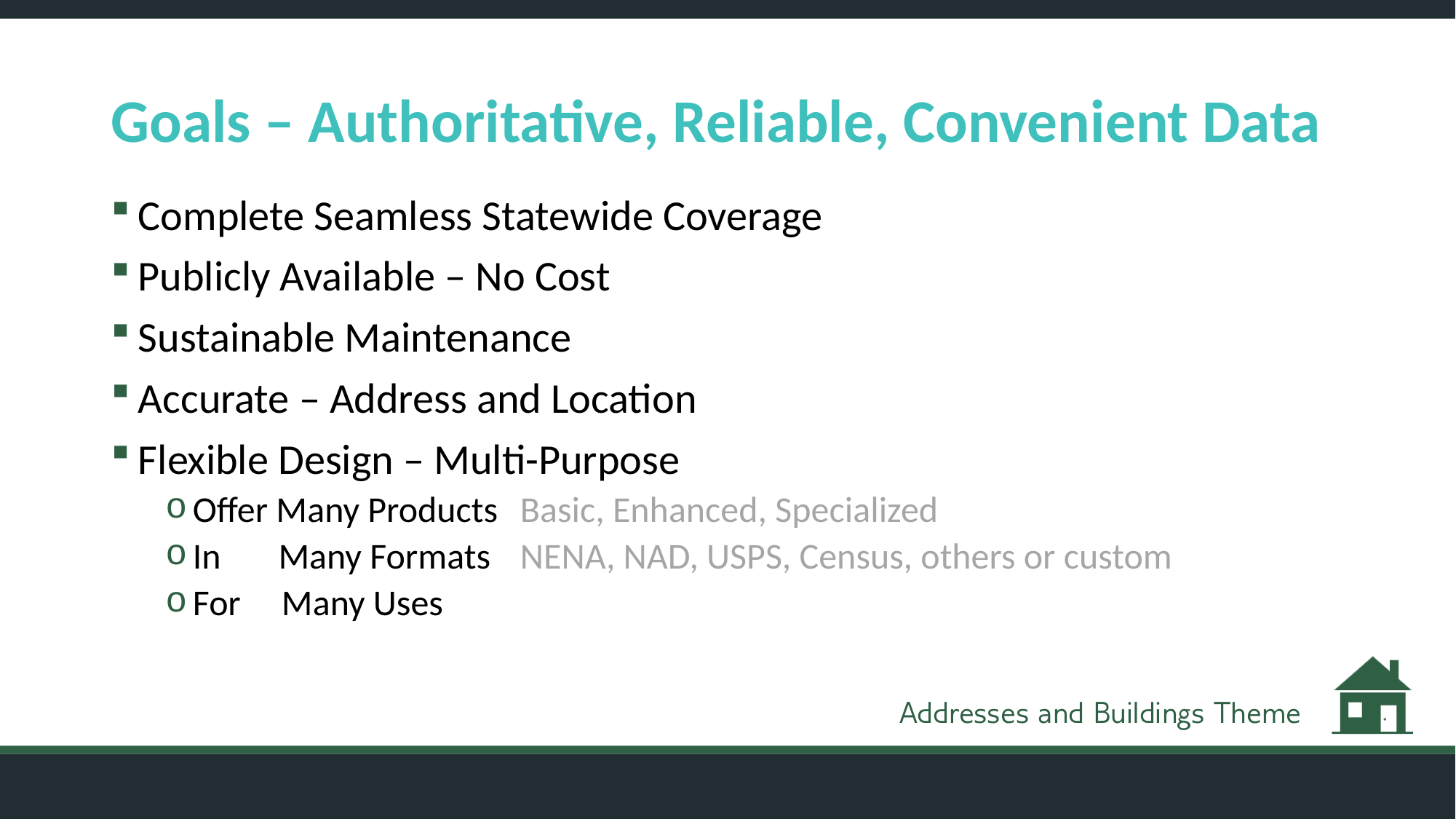

# Goals – Authoritative, Reliable, Convenient Data
Complete Seamless Statewide Coverage
Publicly Available – No Cost
Sustainable Maintenance
Accurate – Address and Location
Flexible Design – Multi-Purpose
Offer Many Products	Basic, Enhanced, Specialized
In       Many Formats	NENA, NAD, USPS, Census, others or custom
For     Many Uses